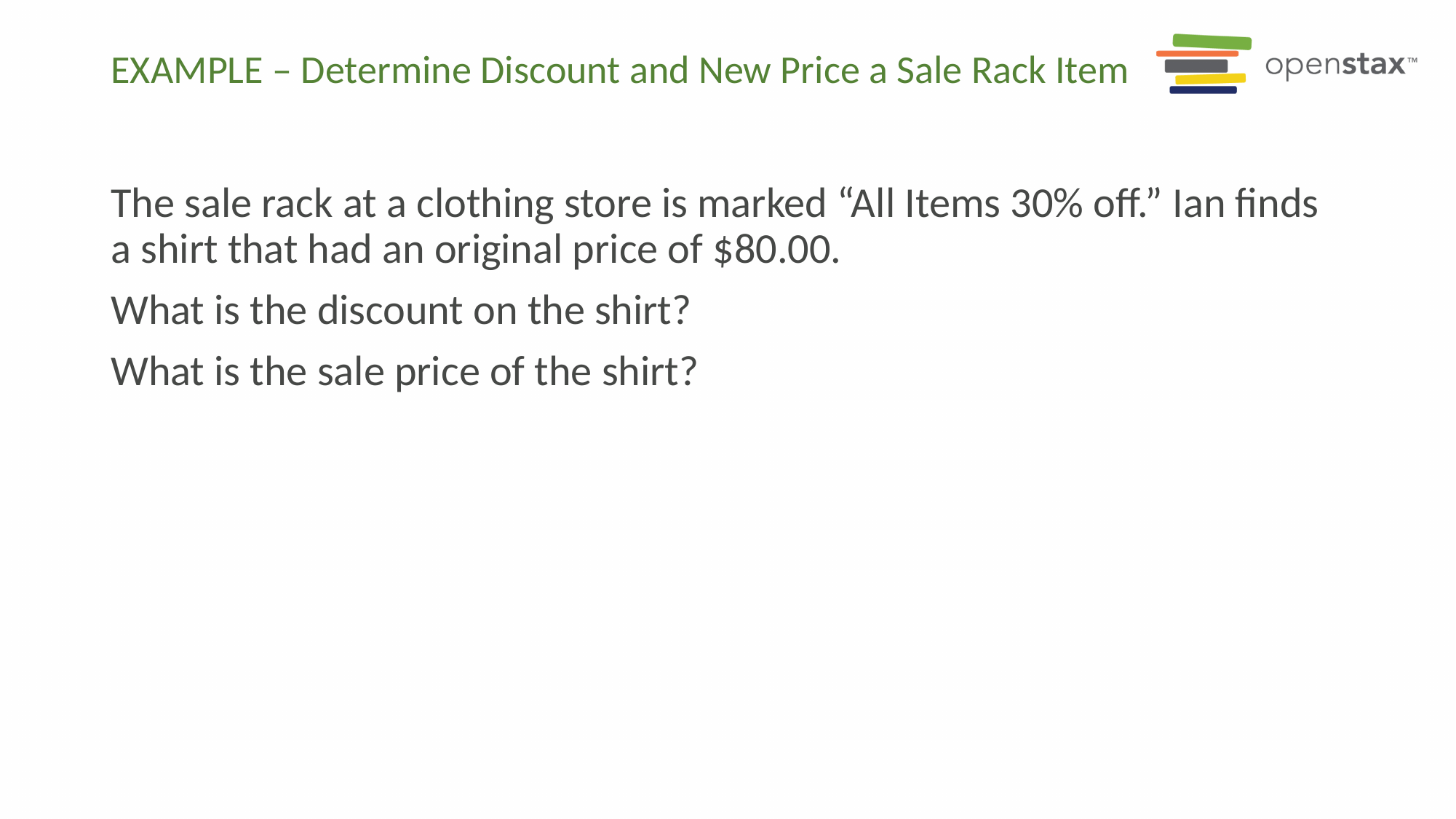

# EXAMPLE – Determine Discount and New Price a Sale Rack Item
The sale rack at a clothing store is marked “All Items 30% off.” Ian finds a shirt that had an original price of $80.00.
What is the discount on the shirt?
What is the sale price of the shirt?